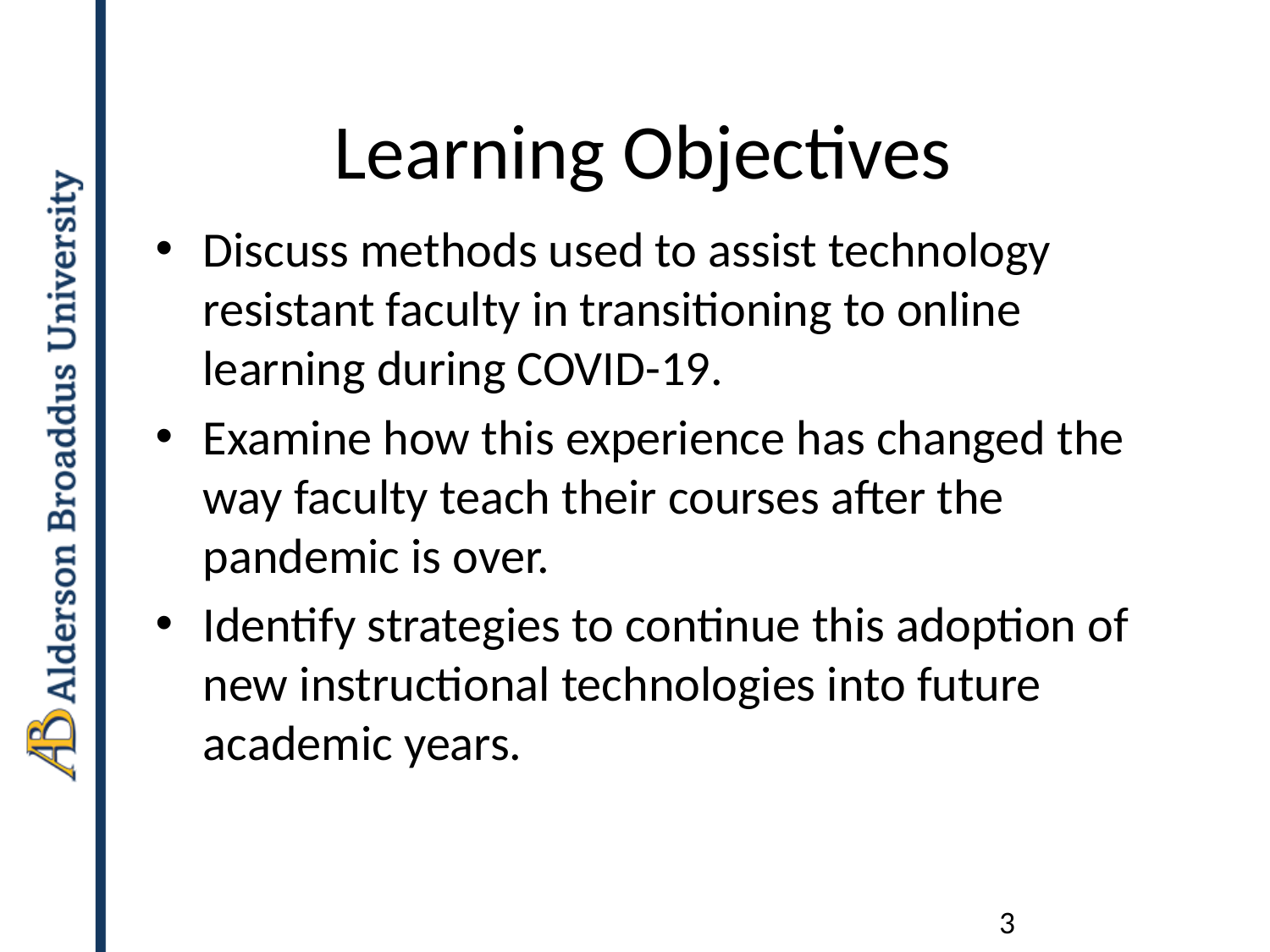

# Learning Objectives
Discuss methods used to assist technology resistant faculty in transitioning to online learning during COVID-19.
Examine how this experience has changed the way faculty teach their courses after the pandemic is over.
Identify strategies to continue this adoption of new instructional technologies into future academic years.

3